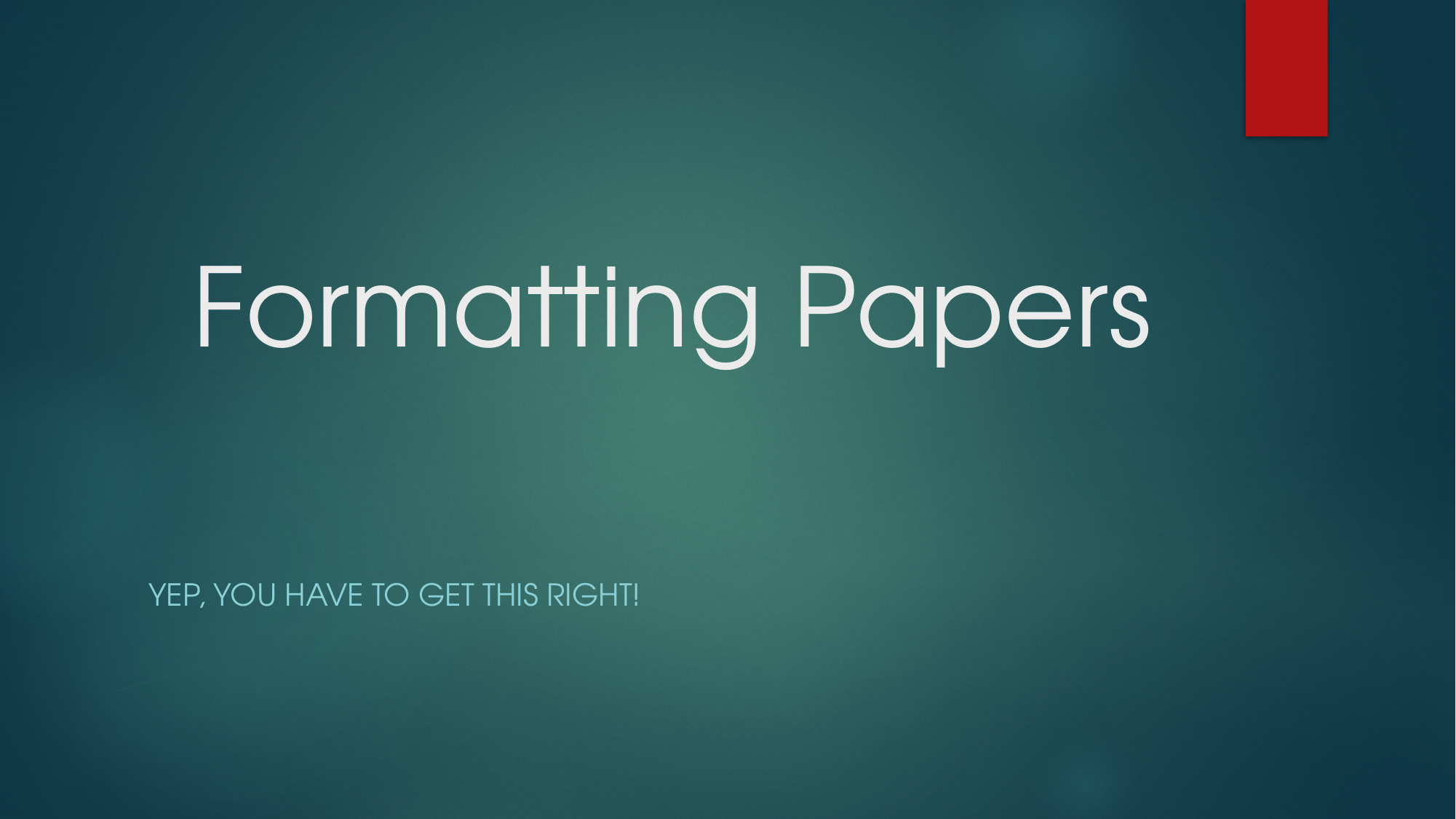

# Formatting Papers
Yep, you have to get this right!